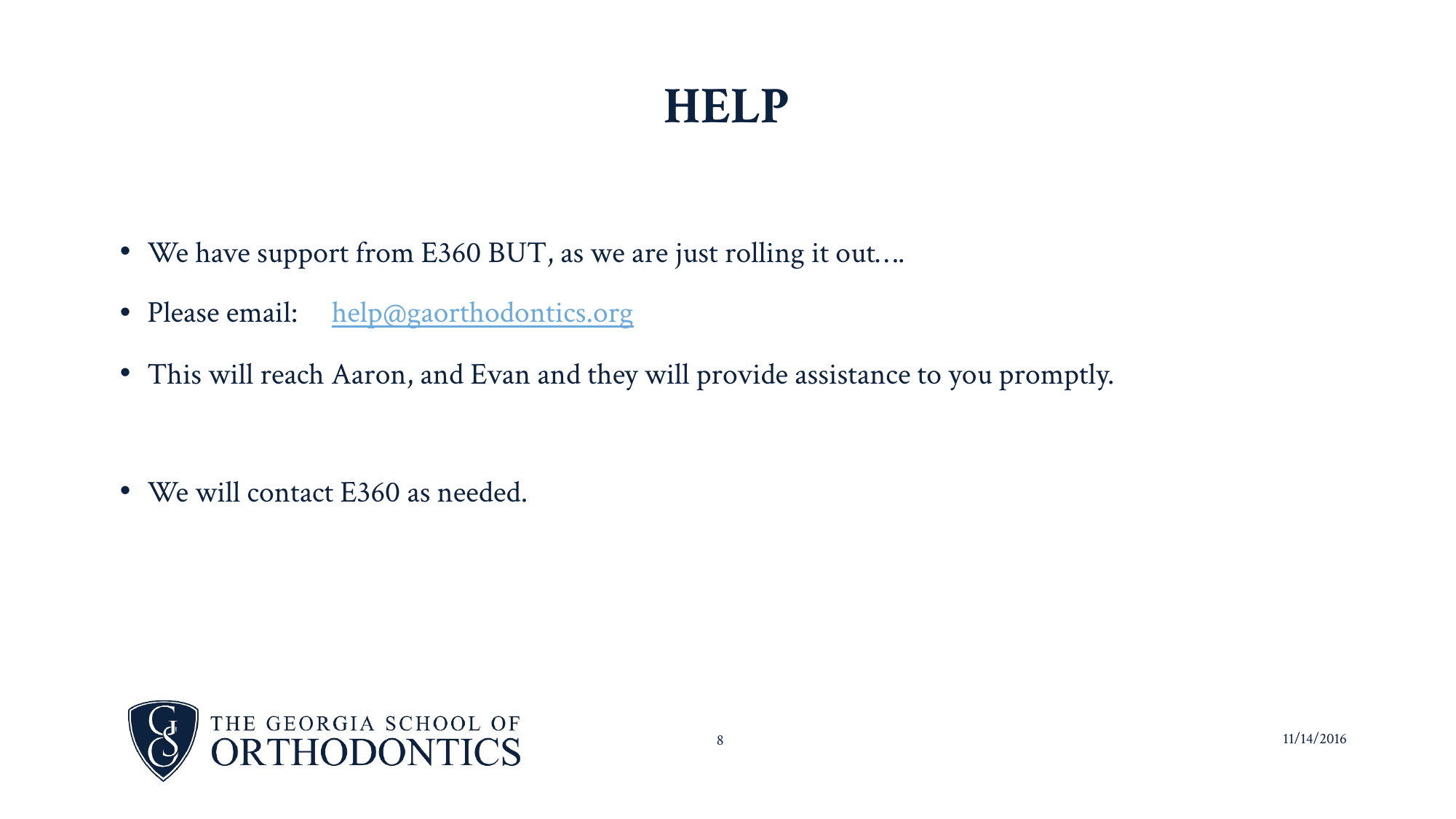

# HELP
We have support from E360 BUT, as we are just rolling it out….
Please email:     help@gaorthodontics.org
This will reach Aaron, and Evan and they will provide assistance to you promptly.

We will contact E360 as needed.

11/14/2016
8